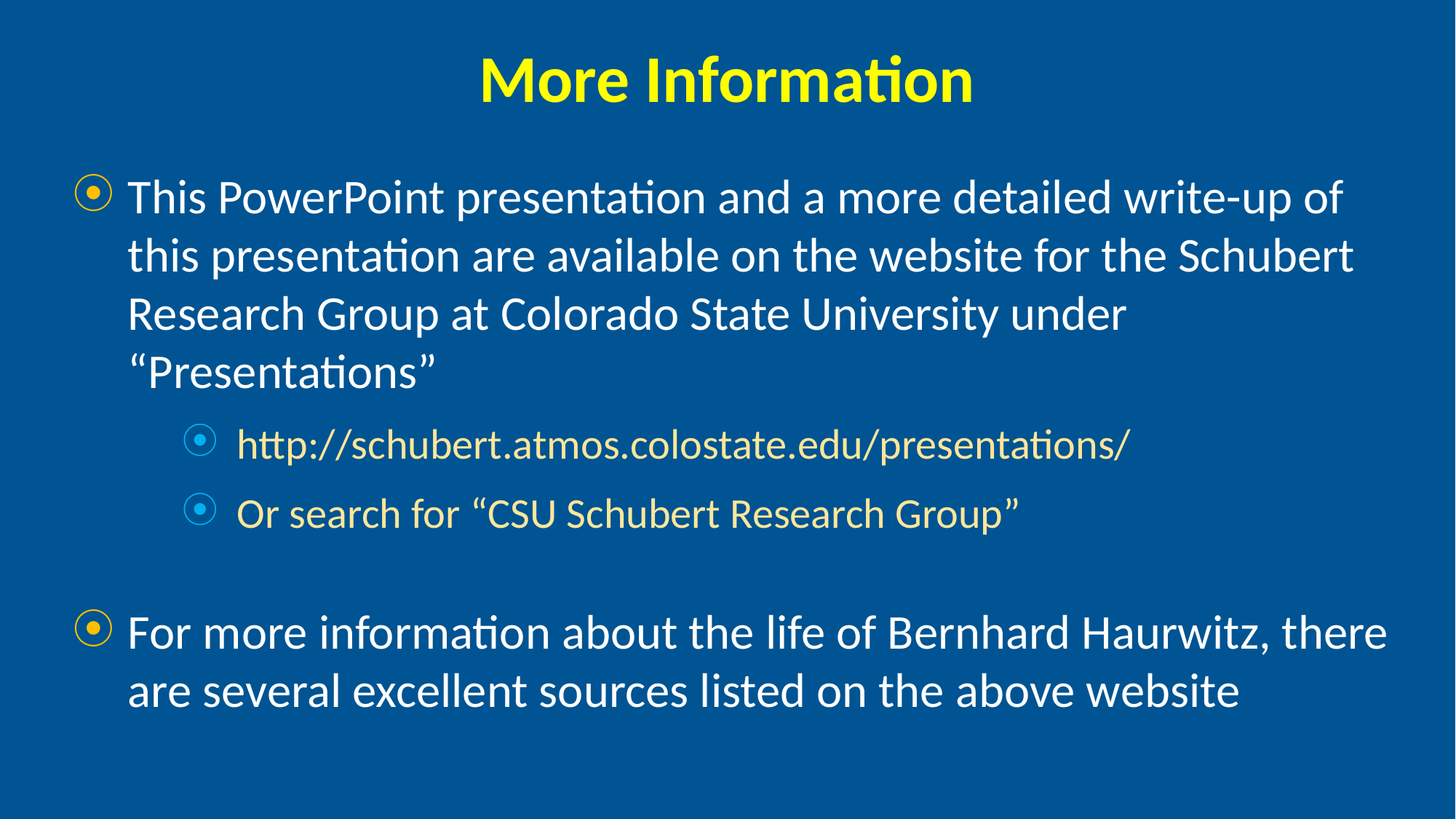

# More Information
This PowerPoint presentation and a more detailed write-up of this presentation are available on the website for the Schubert Research Group at Colorado State University under “Presentations”
http://schubert.atmos.colostate.edu/presentations/
Or search for “CSU Schubert Research Group”
For more information about the life of Bernhard Haurwitz, there are several excellent sources listed on the above website